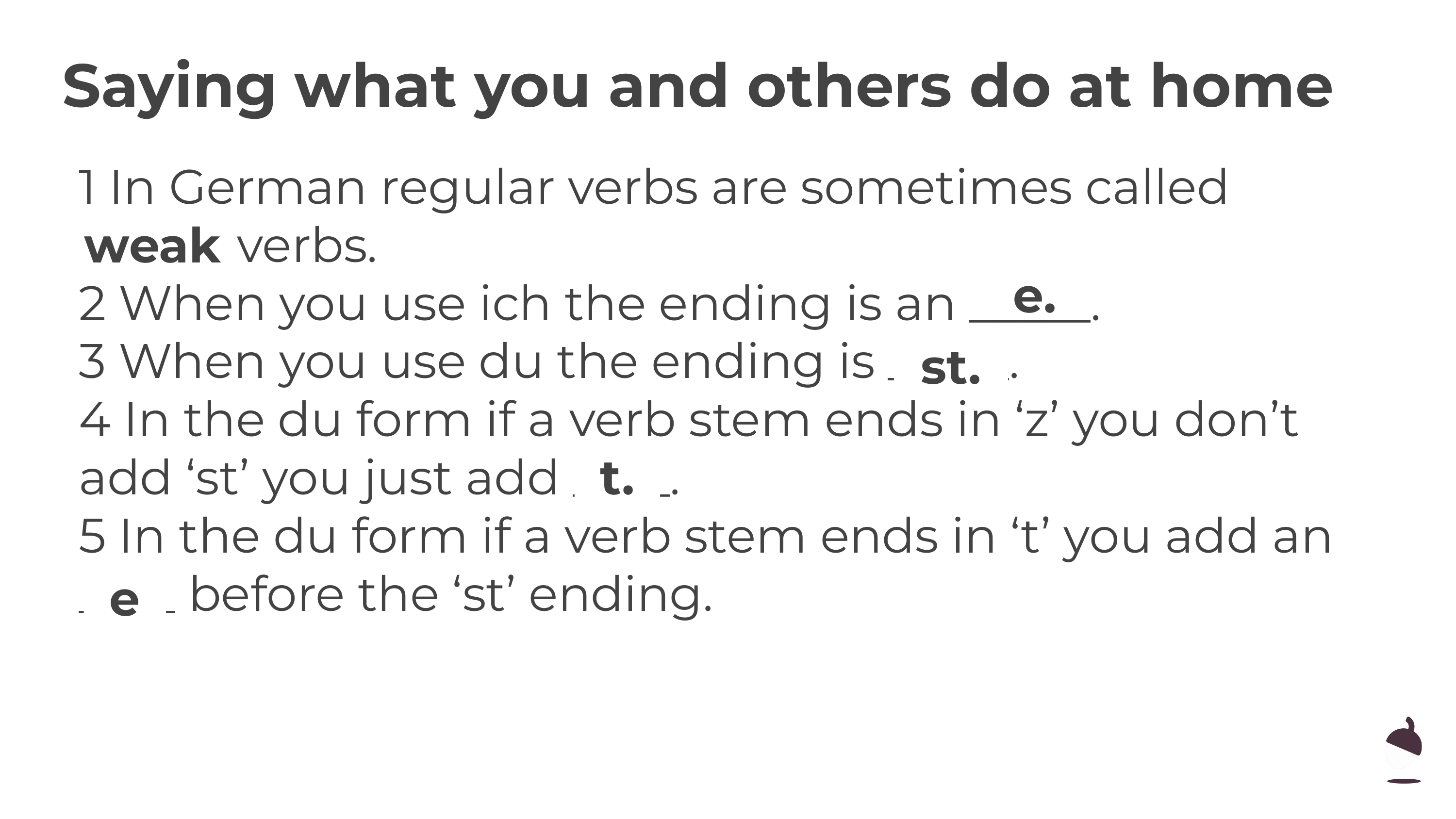

Saying what you and others do at home
1 In German regular verbs are sometimes called ______ verbs.
2 When you use ich the ending is an _____.
3 When you use du the ending is _____.
4 In the du form if a verb stem ends in ‘z’ you don’t add ‘st’ you just add ____.
5 In the du form if a verb stem ends in ‘t’ you add an ____ before the ‘st’ ending.
weak
e.
st.
t.
e